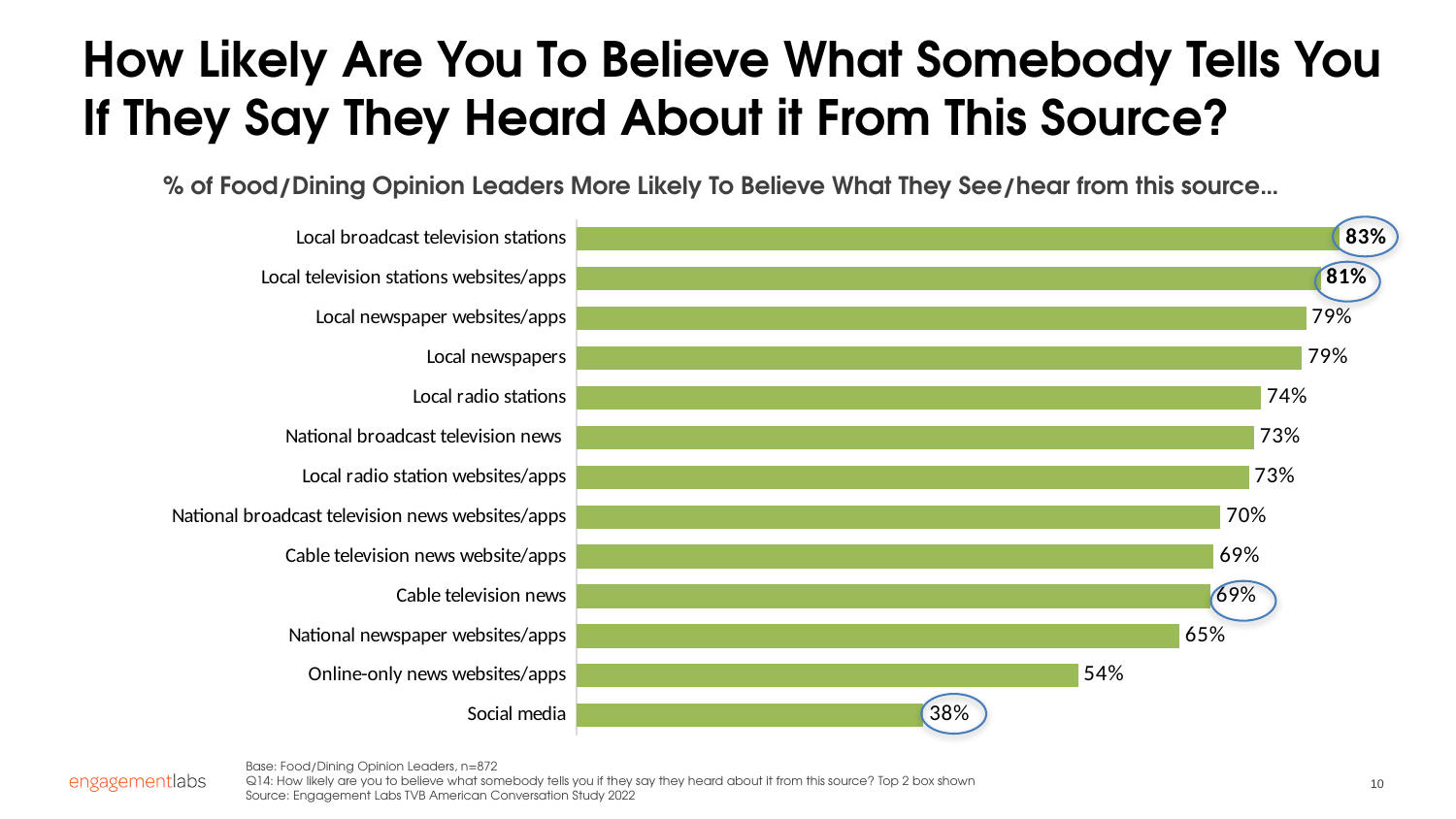

How Likely Are You To Believe What Somebody Tells You If They Say They Heard About it From This Source?
% of Food/Dining Opinion Leaders More Likely To Believe What They See/hear from this source…

### Chart

| Category | Column1 |
|---|---|
| Local broadcast television stations  | 0.827373130584775 |
| Local television stations websites/apps  | 0.806358722214994 |
| Local newspaper websites/apps  | 0.790602479138972 |
| Local newspapers  | 0.786176206621396 |
| Local radio stations  | 0.742008015368704 |
| National broadcast television news   | 0.734252856891586 |
| Local radio station websites/apps  | 0.728560578030954 |
| National broadcast television news websites/apps  | 0.697915059326583 |
| Cable television news website/apps  | 0.690554356142599 |
| Cable television news  | 0.687069061077652 |
| National newspaper websites/apps  | 0.653248743834956 |
| Online-only news websites/apps  | 0.543609829653182 |
| Social media  | 0.376051642770748 |

Base: Food/Dining Opinion Leaders, n=872
Q14: How likely are you to believe what somebody tells you if they say they heard about it from this source? Top 2 box shown
Source: Engagement Labs TVB American Conversation Study 2022